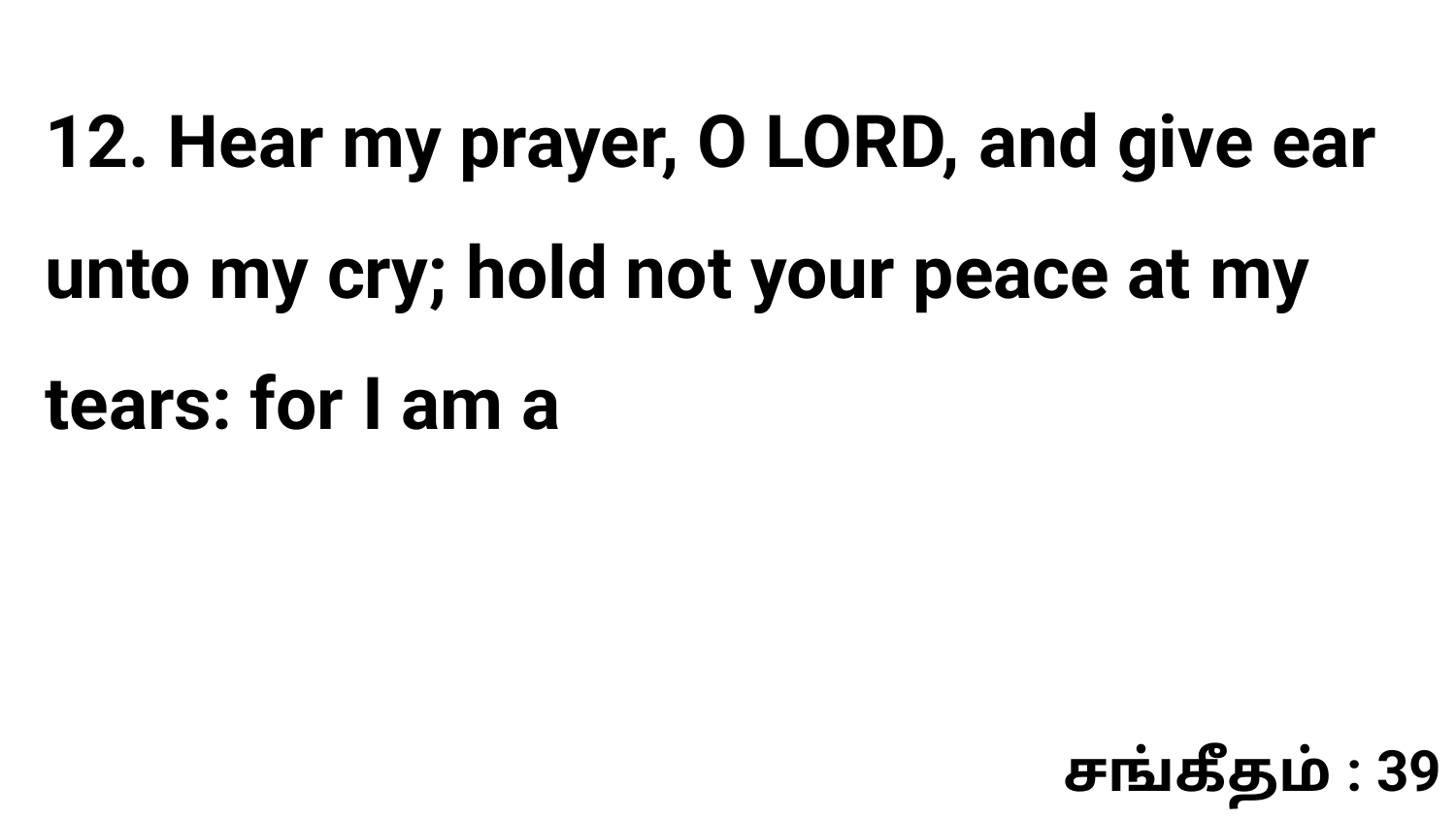

12. Hear my prayer, O LORD, and give ear unto my cry; hold not your peace at my tears: for I am a
சங்கீதம் : 39